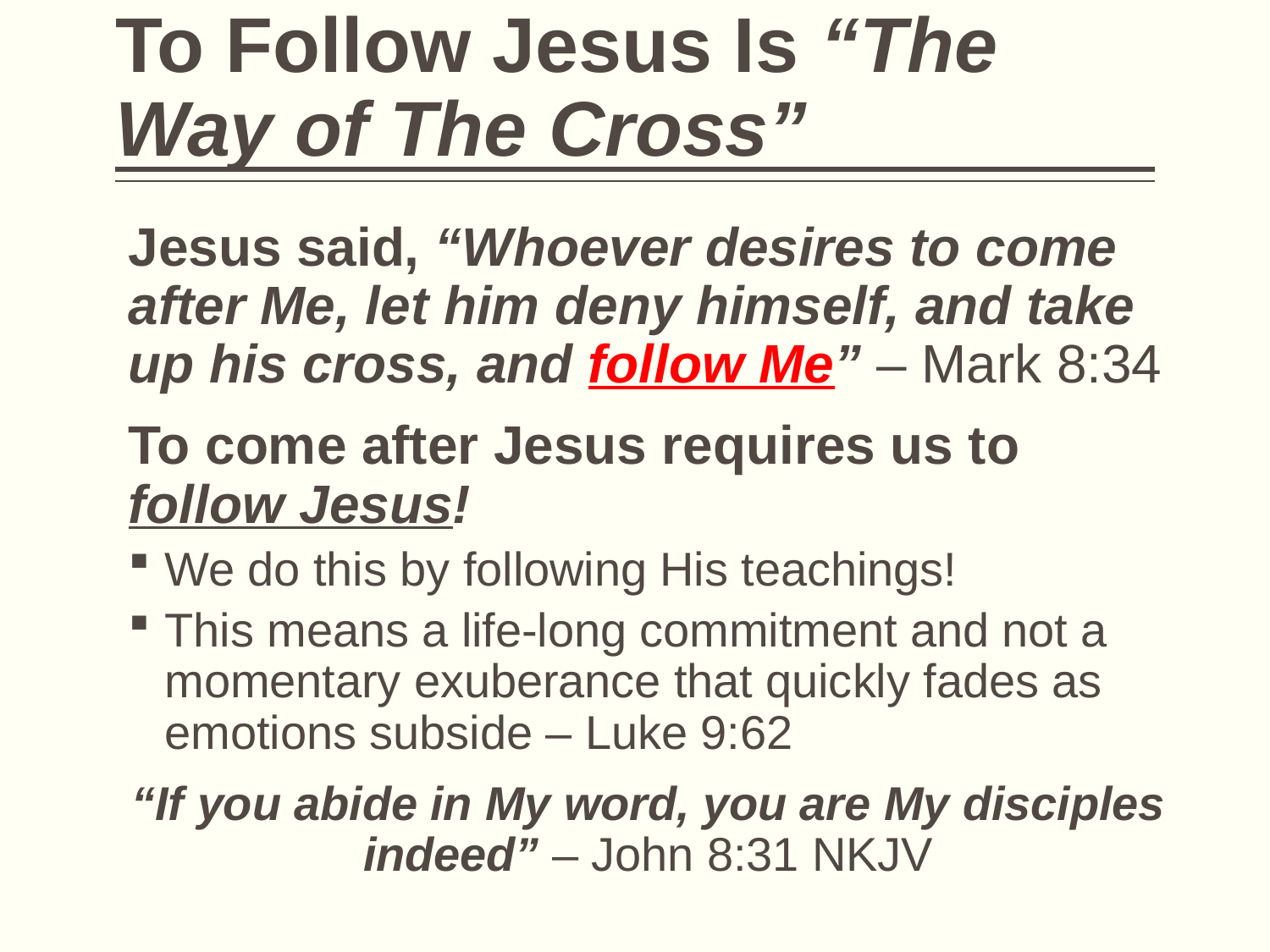

# To Follow Jesus Is “The Way of The Cross”
Jesus said, “Whoever desires to come after Me, let him deny himself, and take up his cross, and follow Me” – Mark 8:34
To come after Jesus requires us to follow Jesus!
We do this by following His teachings!
This means a life-long commitment and not a momentary exuberance that quickly fades as emotions subside – Luke 9:62
“If you abide in My word, you are My disciples indeed” – John 8:31 NKJV